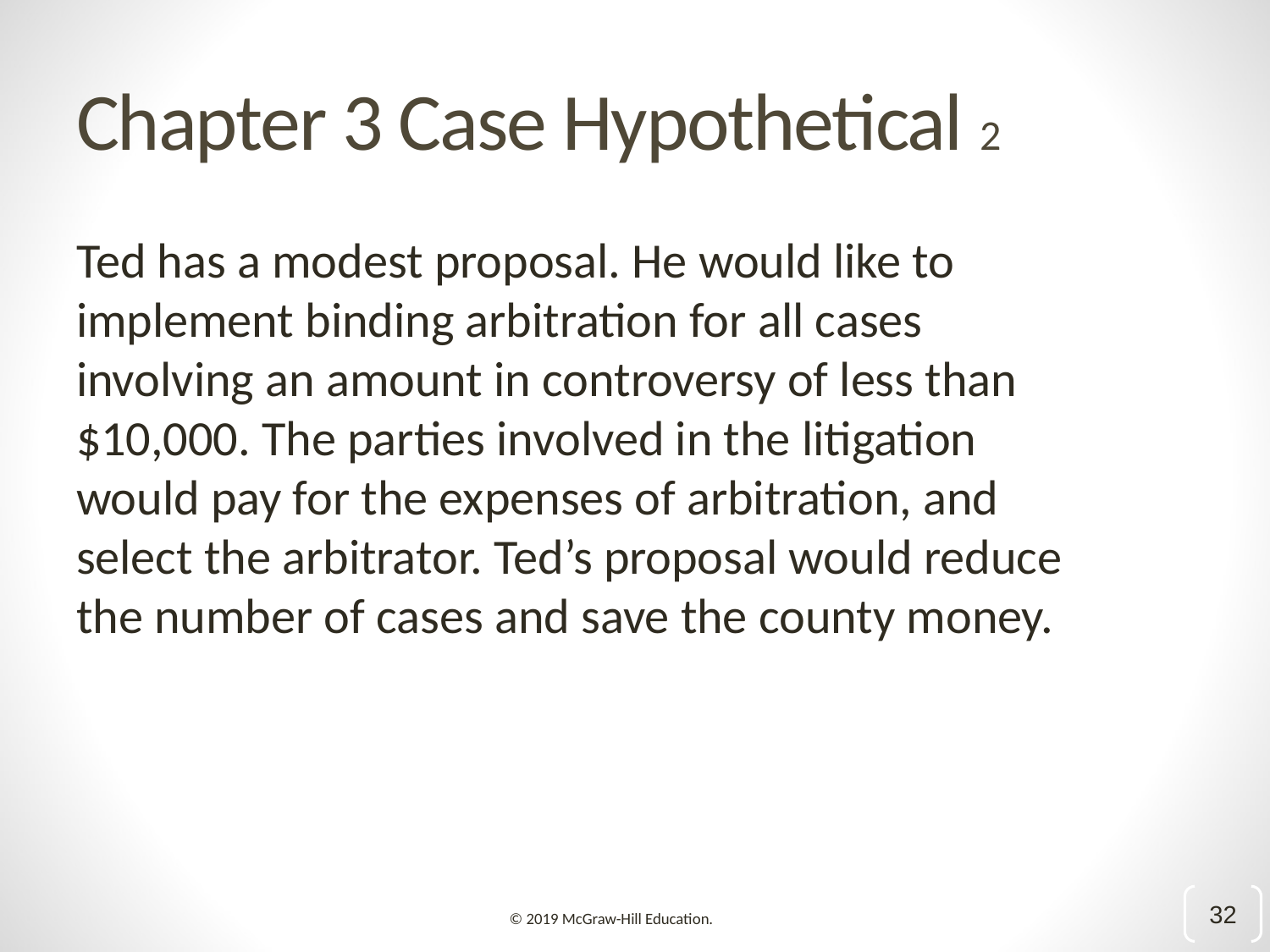

# Chapter 3 Case Hypothetical 2
Ted has a modest proposal. He would like to implement binding arbitration for all cases involving an amount in controversy of less than $10,000. The parties involved in the litigation would pay for the expenses of arbitration, and select the arbitrator. Ted’s proposal would reduce the number of cases and save the county money.
32